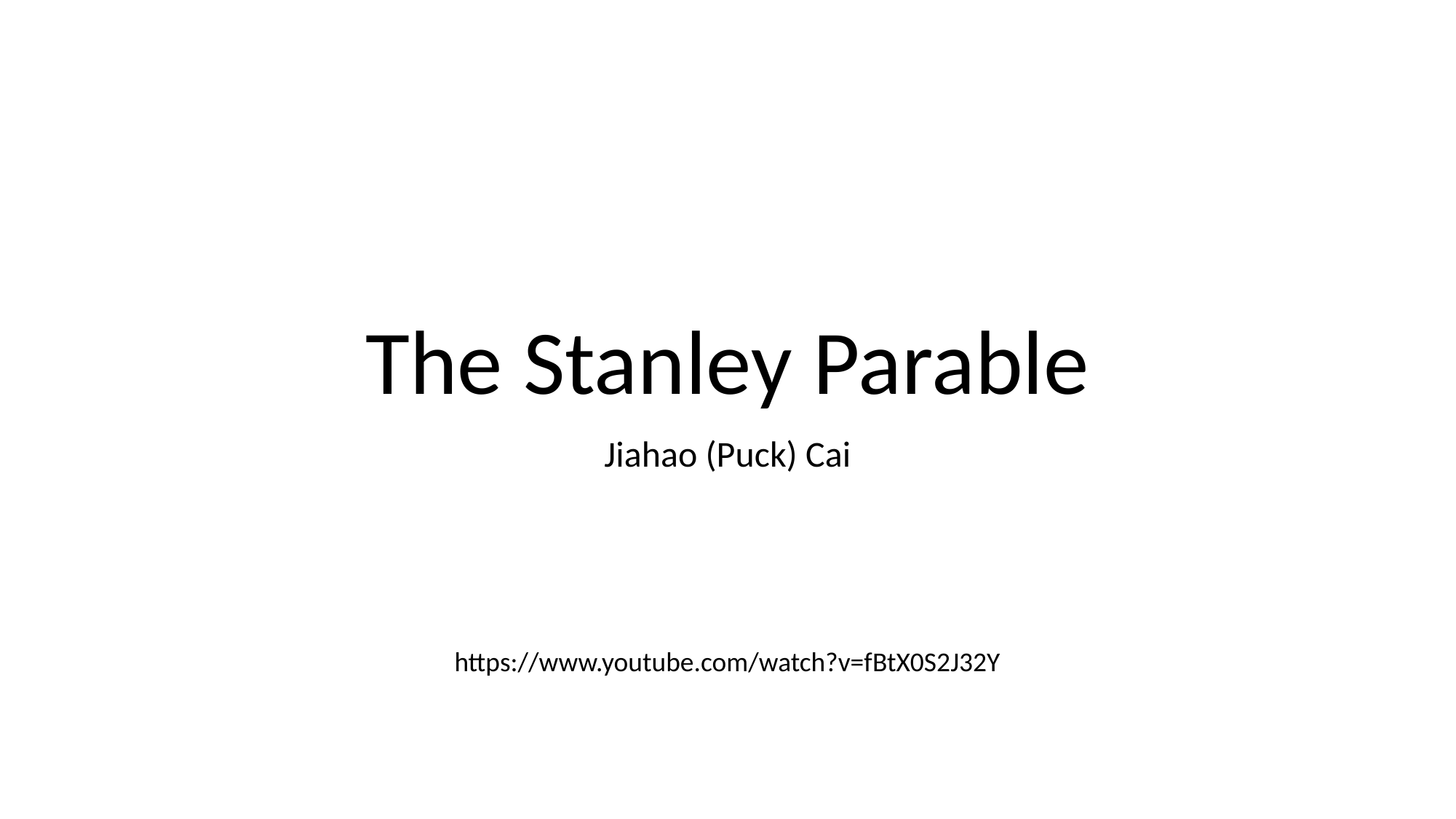

# The Stanley Parable
Jiahao (Puck) Cai
https://www.youtube.com/watch?v=fBtX0S2J32Y